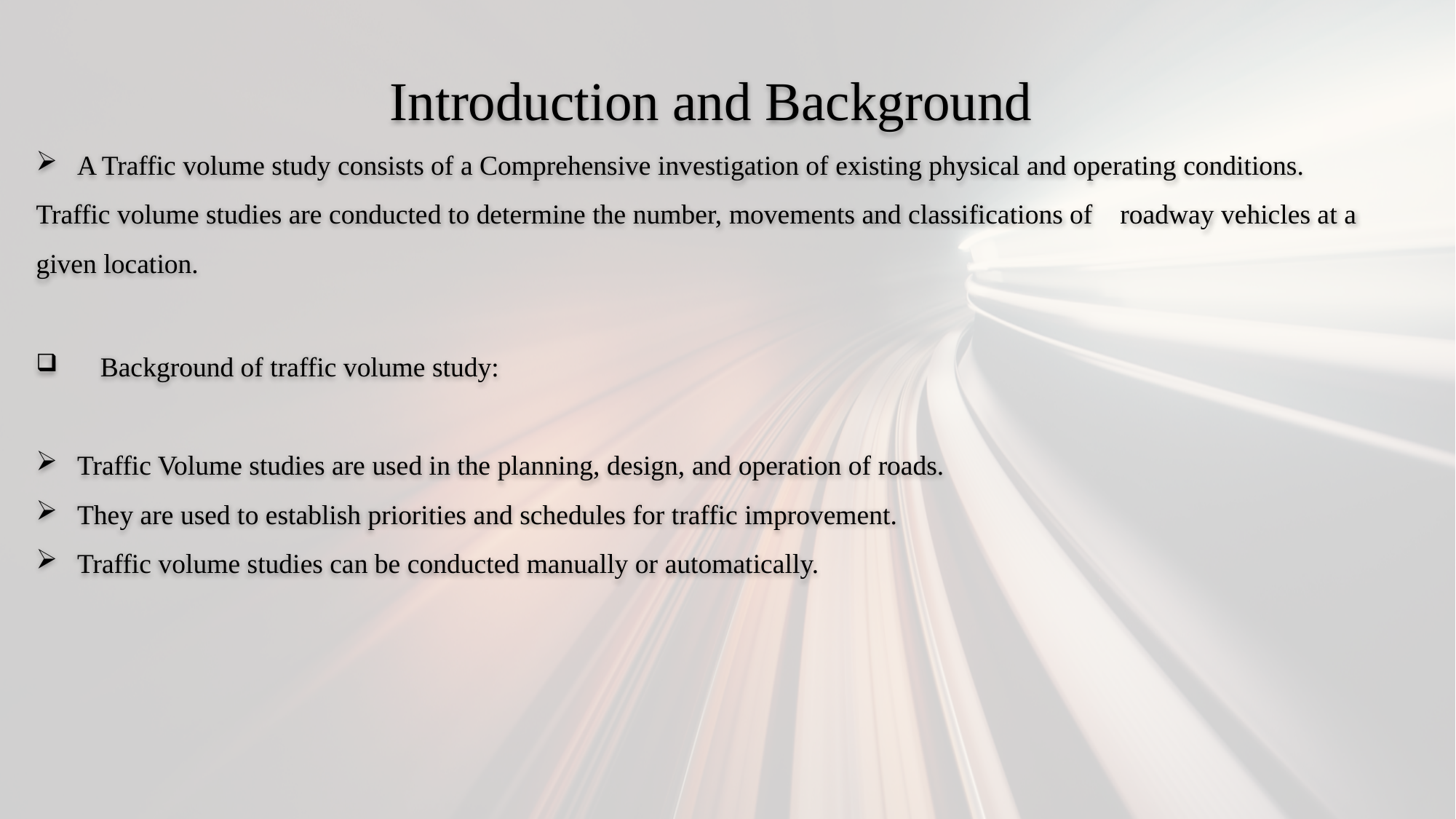

Introduction and Background
A Traffic volume study consists of a Comprehensive investigation of existing physical and operating conditions.
Traffic volume studies are conducted to determine the number, movements and classifications of    roadway vehicles at a given location.

     Background of traffic volume study:

Traffic Volume studies are used in the planning, design, and operation of roads.
They are used to establish priorities and schedules for traffic improvement.
Traffic volume studies can be conducted manually or automatically.